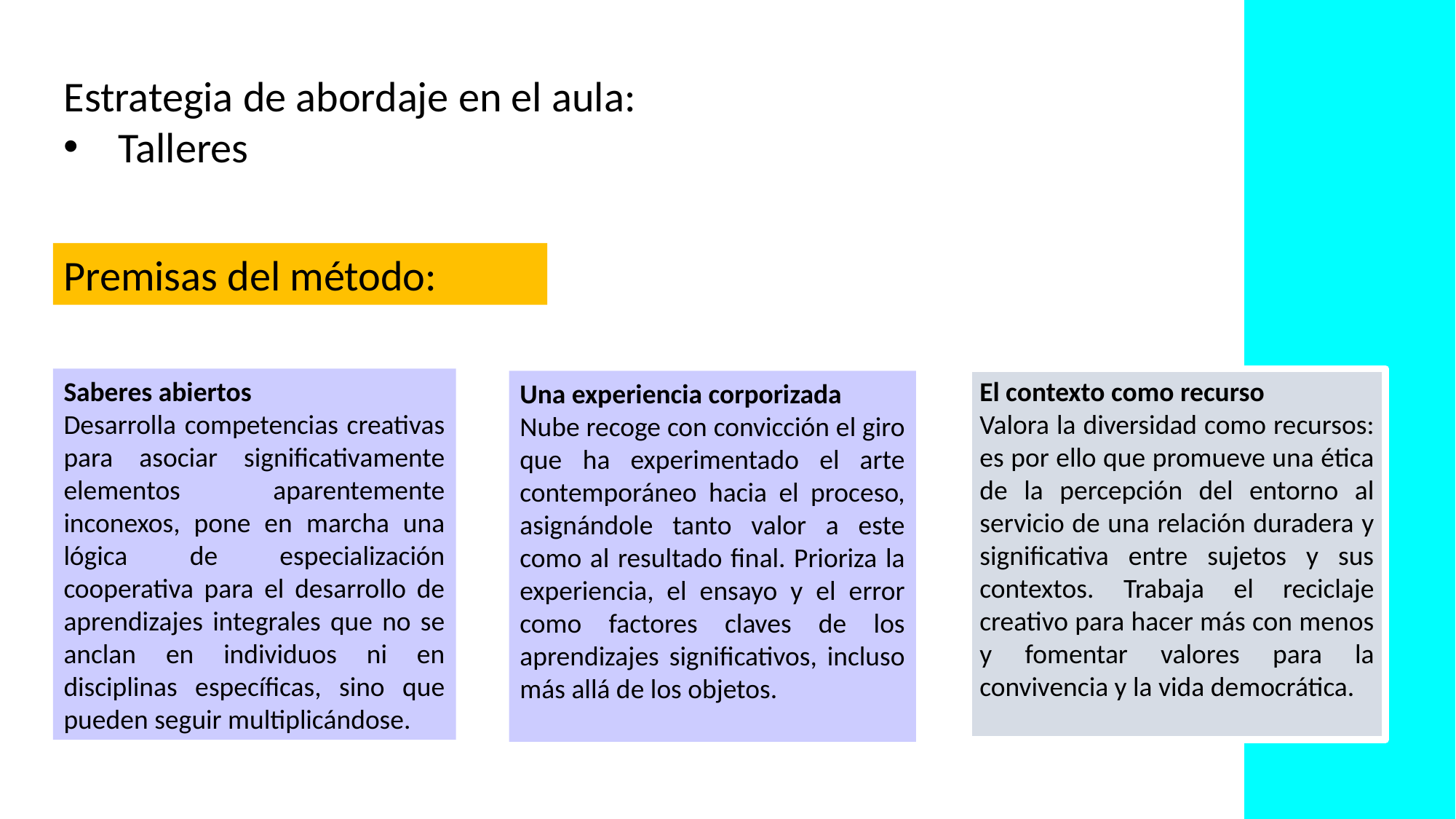

Estrategia de abordaje en el aula:
Talleres
Premisas del método:
Saberes abiertos
Desarrolla competencias creativas para asociar significativamente elementos aparentemente inconexos, pone en marcha una lógica de especialización cooperativa para el desarrollo de aprendizajes integrales que no se anclan en individuos ni en disciplinas específicas, sino que pueden seguir multiplicándose.
El contexto como recurso
Valora la diversidad como recursos: es por ello que promueve una ética de la percepción del entorno al servicio de una relación duradera y significativa entre sujetos y sus contextos. Trabaja el reciclaje creativo para hacer más con menos y fomentar valores para la convivencia y la vida democrática.

Una experiencia corporizada
Nube recoge con convicción el giro que ha experimentado el arte contemporáneo hacia el proceso, asignándole tanto valor a este como al resultado final. Prioriza la experiencia, el ensayo y el error como factores claves de los aprendizajes significativos, incluso más allá de los objetos.